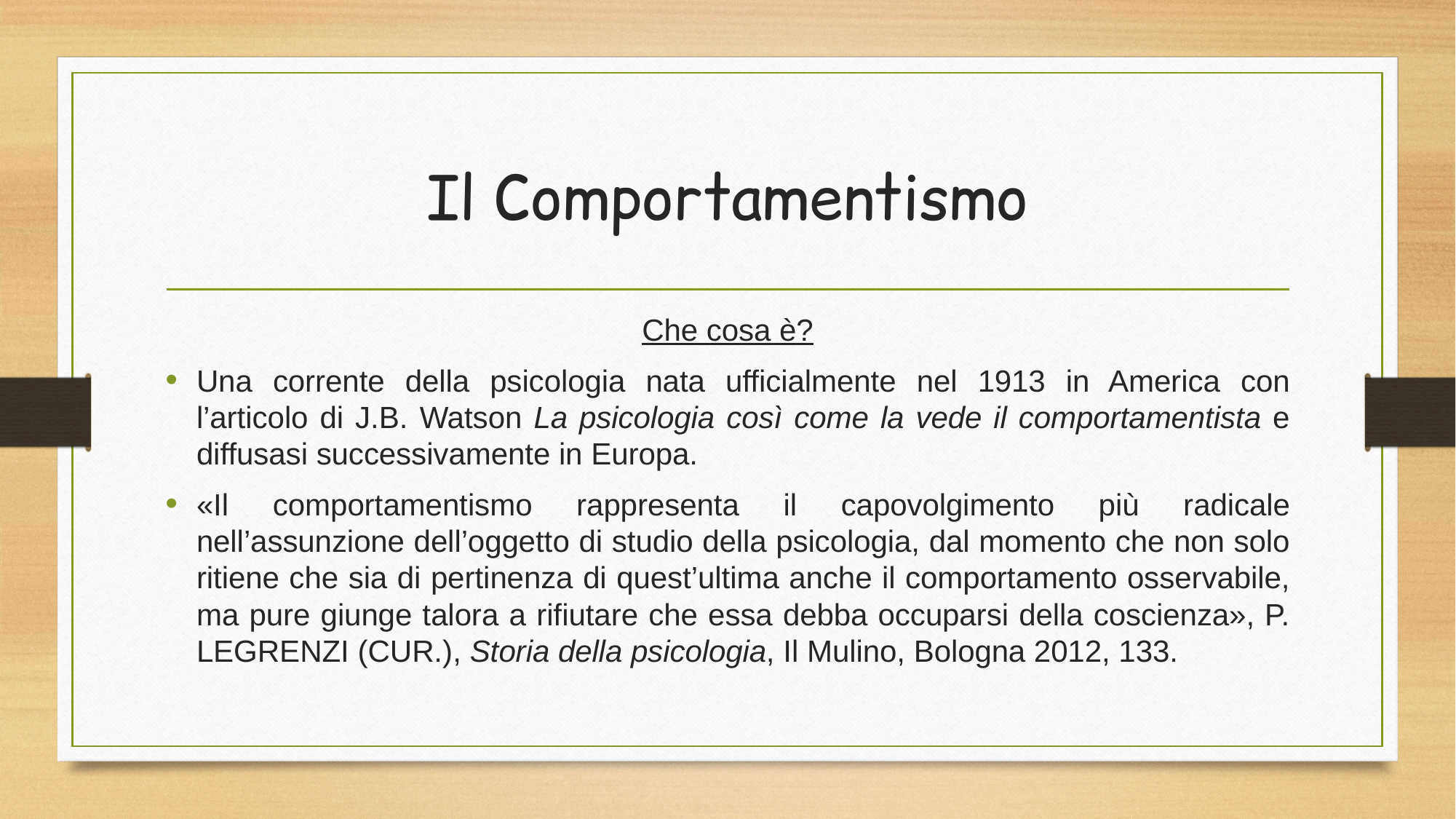

# Il Comportamentismo
Che cosa è?
Una corrente della psicologia nata ufficialmente nel 1913 in America con l’articolo di J.B. Watson La psicologia così come la vede il comportamentista e diffusasi successivamente in Europa.
«Il comportamentismo rappresenta il capovolgimento più radicale nell’assunzione dell’oggetto di studio della psicologia, dal momento che non solo ritiene che sia di pertinenza di quest’ultima anche il comportamento osservabile, ma pure giunge talora a rifiutare che essa debba occuparsi della coscienza», P. Legrenzi (cur.), Storia della psicologia, Il Mulino, Bologna 2012, 133.